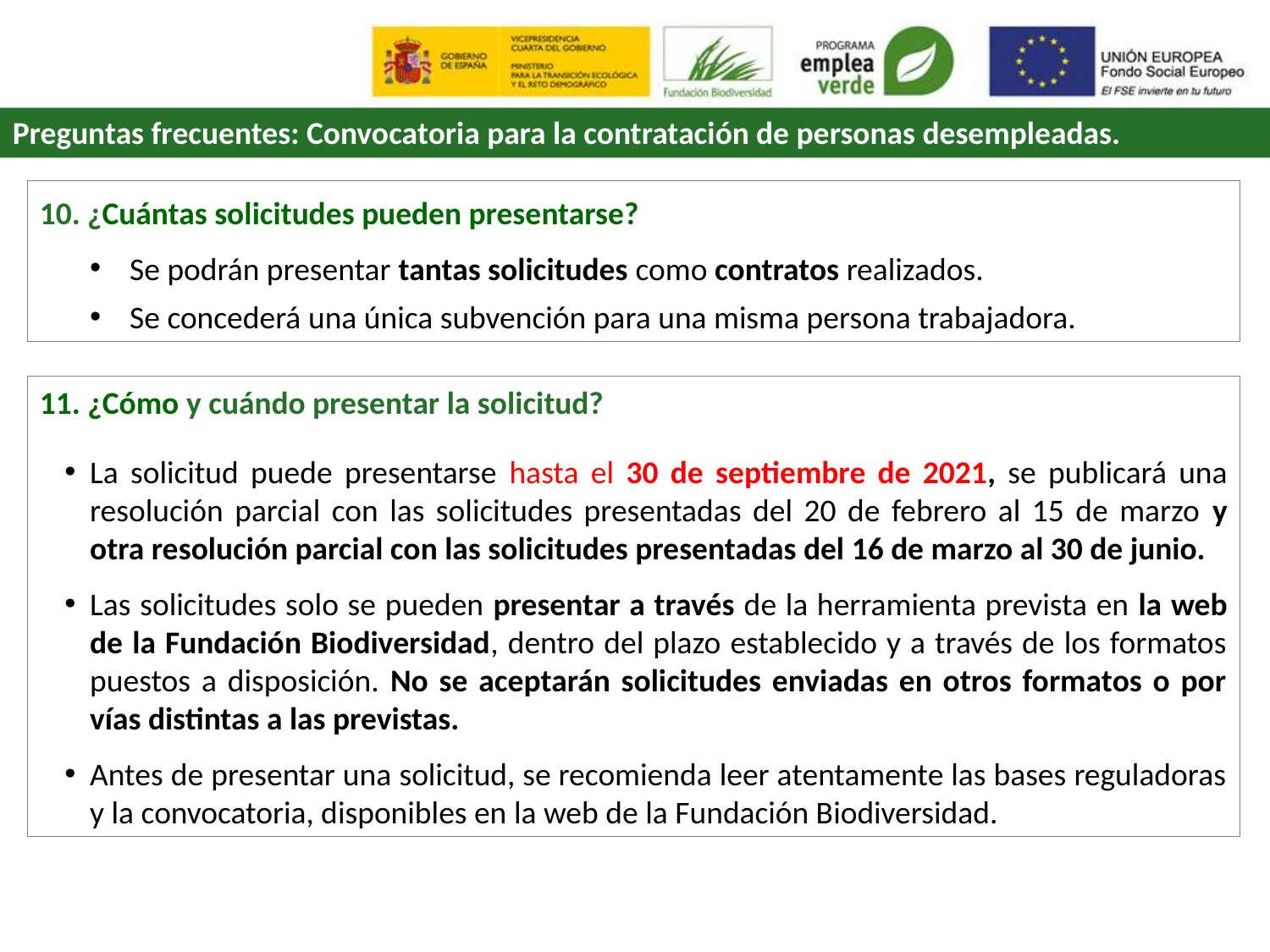

Preguntas frecuentes: Convocatoria para la contratación de personas desempleadas.
¿Cuántas solicitudes pueden presentarse?
Se podrán presentar tantas solicitudes como contratos realizados.
Se concederá una única subvención para una misma persona trabajadora.
11. ¿Cómo y cuándo presentar la solicitud?

La solicitud puede presentarse hasta el 30 de septiembre de 2021, se publicará una resolución parcial con las solicitudes presentadas del 20 de febrero al 15 de marzo y otra resolución parcial con las solicitudes presentadas del 16 de marzo al 30 de junio.
Las solicitudes solo se pueden presentar a través de la herramienta prevista en la web de la Fundación Biodiversidad, dentro del plazo establecido y a través de los formatos puestos a disposición. No se aceptarán solicitudes enviadas en otros formatos o por vías distintas a las previstas.
Antes de presentar una solicitud, se recomienda leer atentamente las bases reguladoras y la convocatoria, disponibles en la web de la Fundación Biodiversidad.